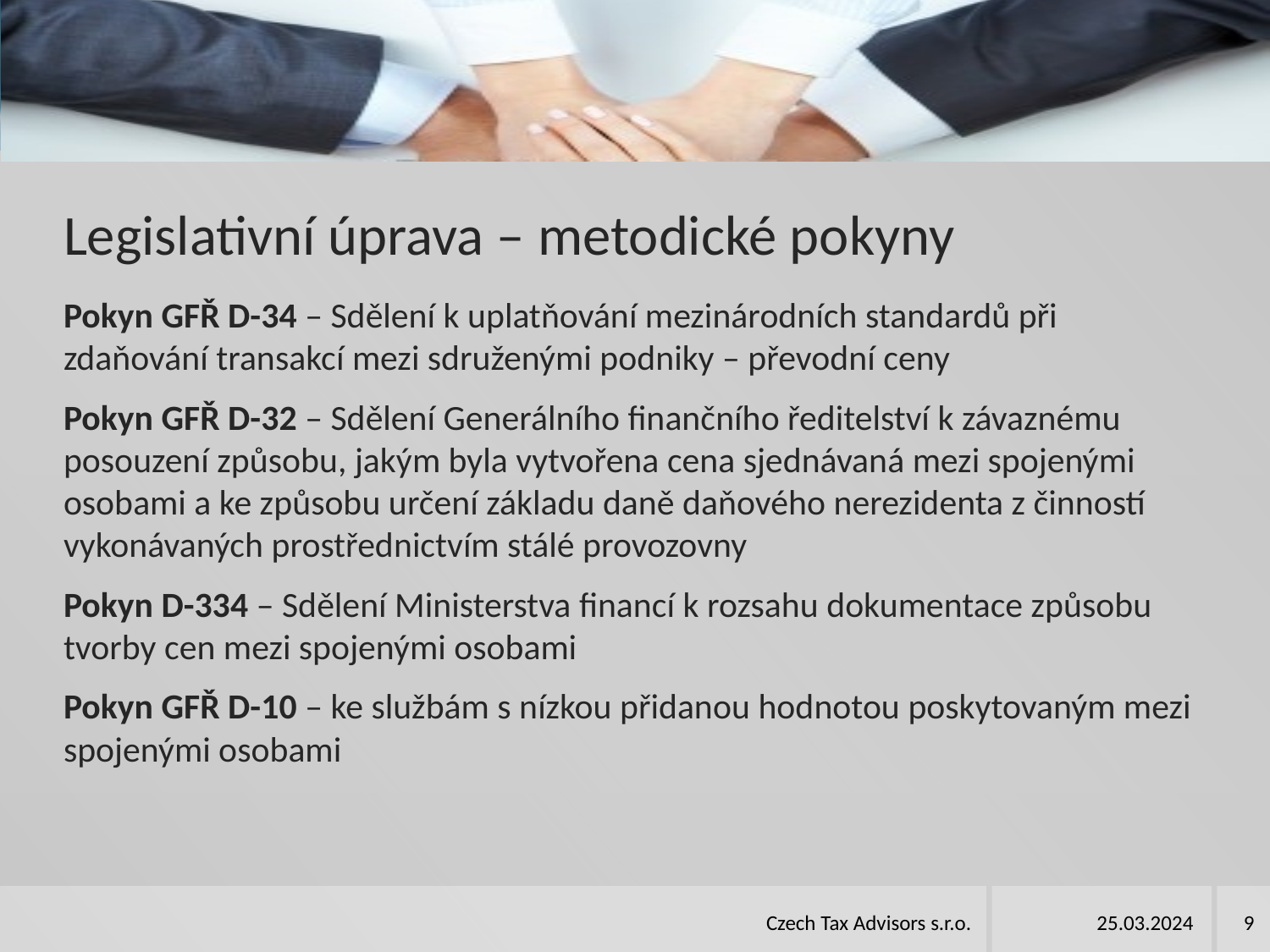

# Legislativní úprava – metodické pokyny
Pokyn GFŘ D-34 – Sdělení k uplatňování mezinárodních standardů při zdaňování transakcí mezi sdruženými podniky – převodní ceny
Pokyn GFŘ D-32 – Sdělení Generálního finančního ředitelství k závaznému posouzení způsobu, jakým byla vytvořena cena sjednávaná mezi spojenými osobami a ke způsobu určení základu daně daňového nerezidenta z činností vykonávaných prostřednictvím stálé provozovny
Pokyn D-334 – Sdělení Ministerstva financí k rozsahu dokumentace způsobu tvorby cen mezi spojenými osobami
Pokyn GFŘ D-10 – ke službám s nízkou přidanou hodnotou poskytovaným mezi spojenými osobami

Czech Tax Advisors s.r.o.
25.03.2024
9